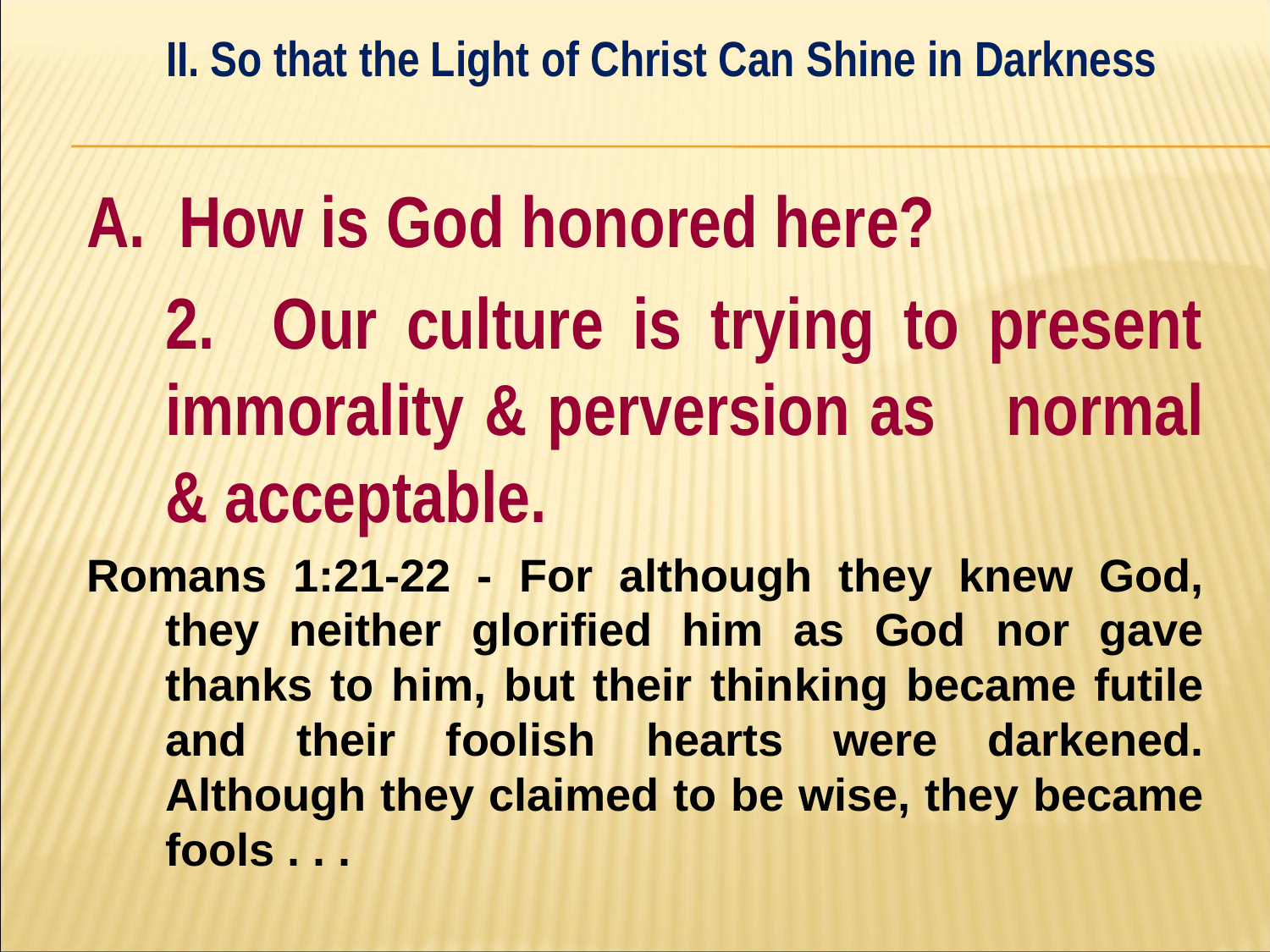

II. So that the Light of Christ Can Shine in Darkness
#
A.  How is God honored here?
	2.  Our culture is trying to present 	immorality & perversion as 	normal & acceptable.
Romans 1:21-22 - For although they knew God, they neither glorified him as God nor gave thanks to him, but their thinking became futile and their foolish hearts were darkened. Although they claimed to be wise, they became fools . . .